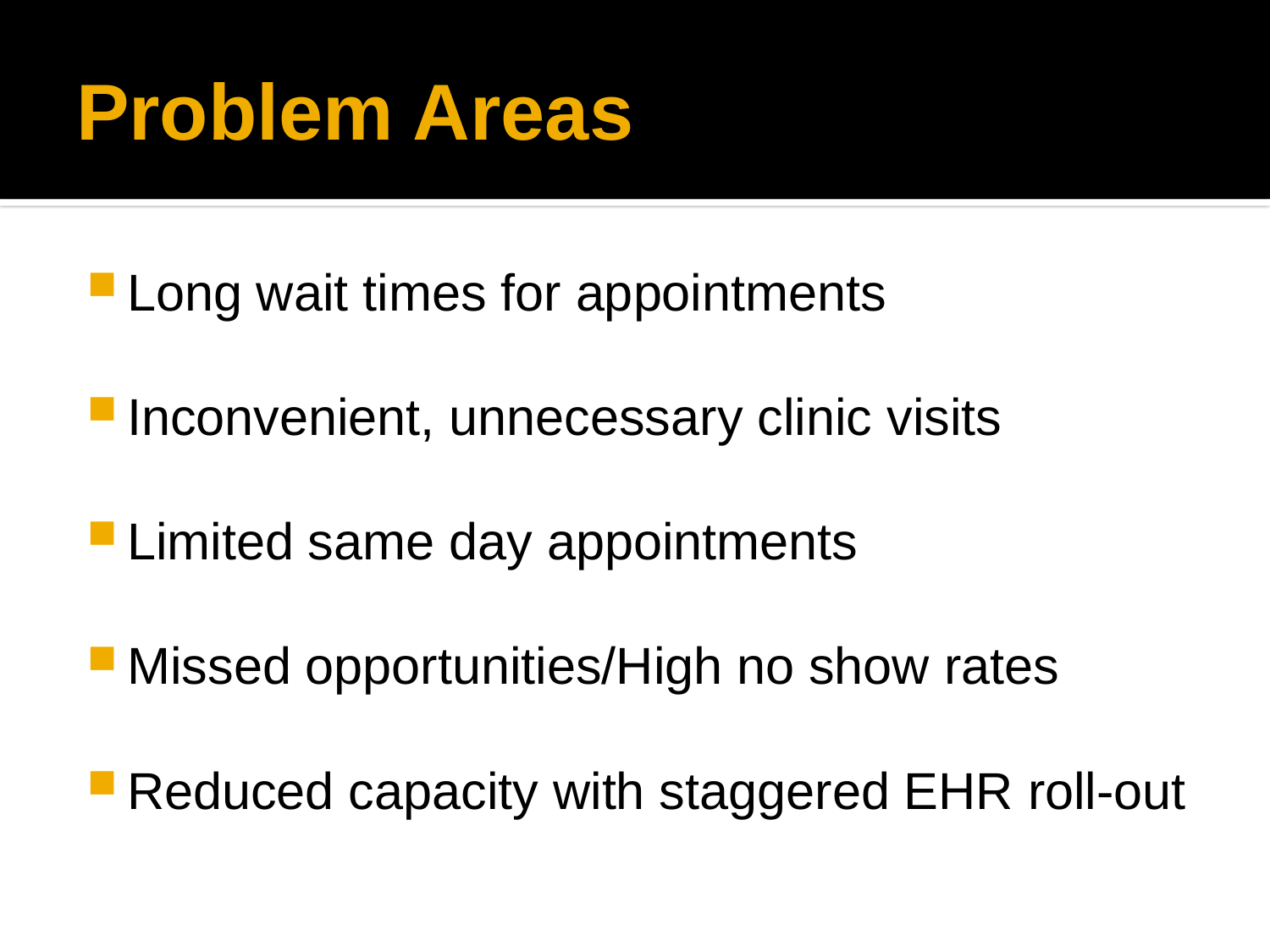

# Problem Areas
Long wait times for appointments

Inconvenient, unnecessary clinic visits

Limited same day appointments

Missed opportunities/High no show rates

Reduced capacity with staggered EHR roll-out